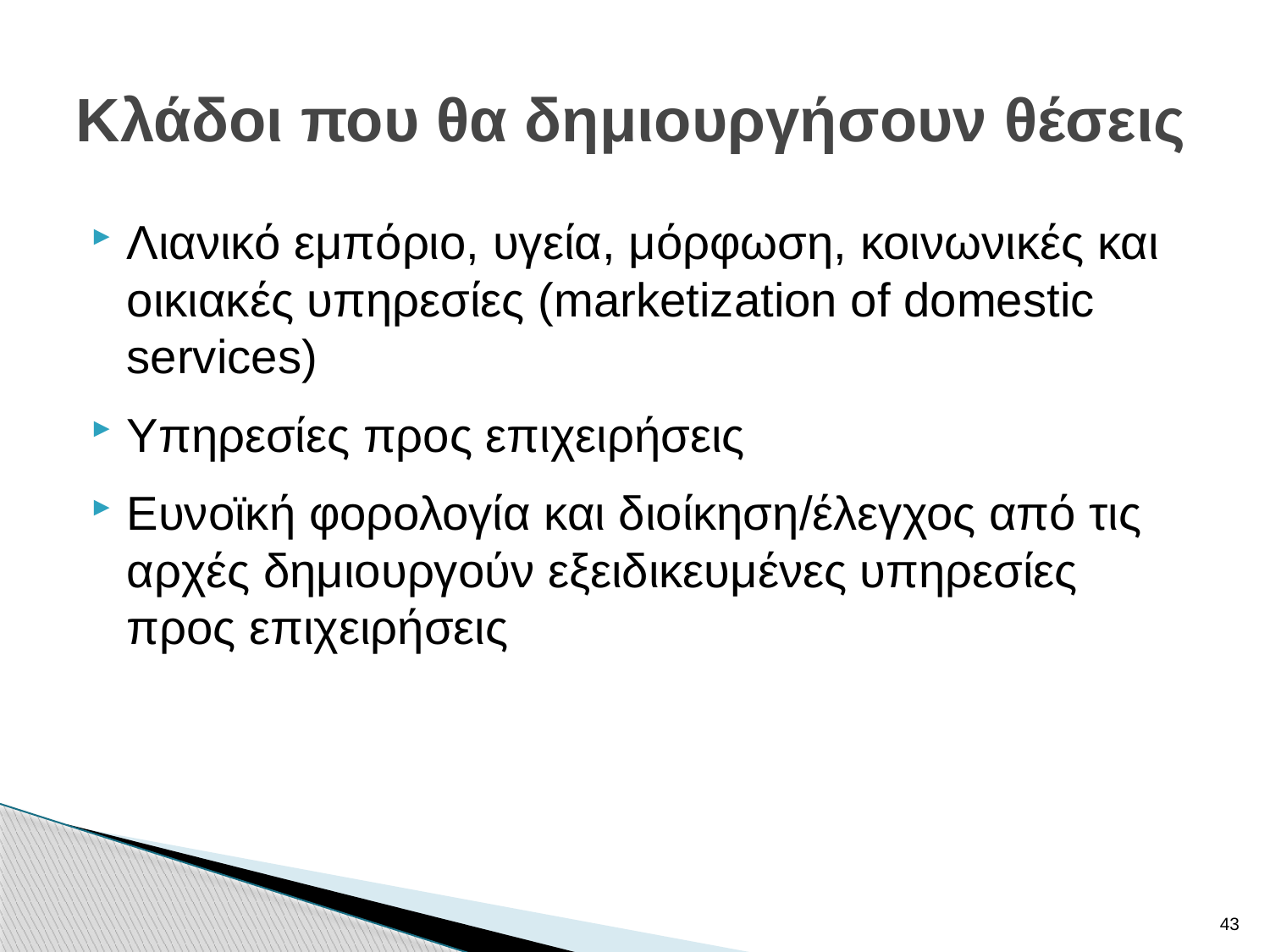

# Κλάδοι που θα δημιουργήσουν θέσεις
Λιανικό εμπόριο, υγεία, μόρφωση, κοινωνικές και οικιακές υπηρεσίες (marketization of domestic services)
Υπηρεσίες προς επιχειρήσεις
Ευνοϊκή φορολογία και διοίκηση/έλεγχος από τις αρχές δημιουργούν εξειδικευμένες υπηρεσίες προς επιχειρήσεις
43